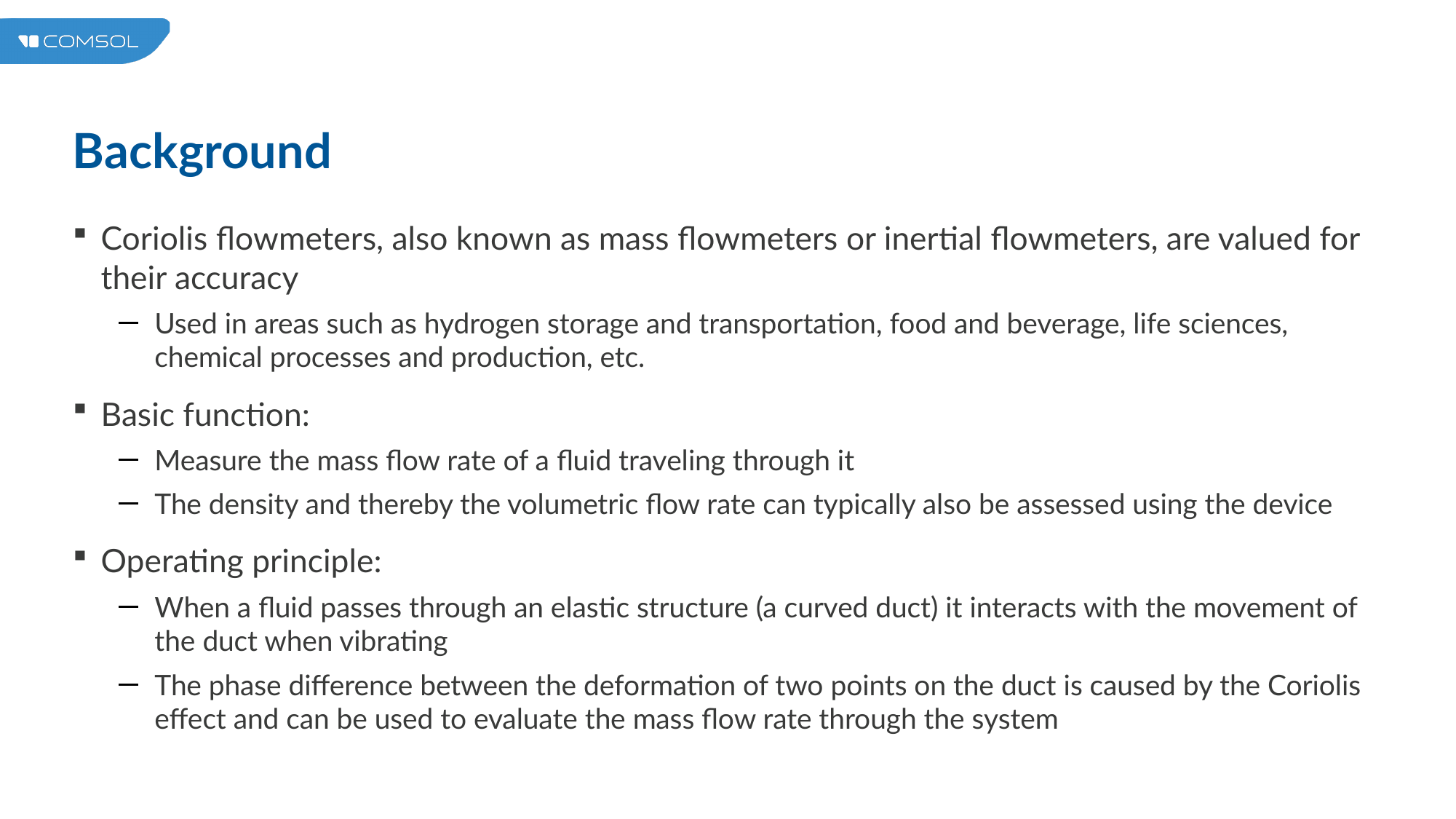

# Background
Coriolis flowmeters, also known as mass flowmeters or inertial flowmeters, are valued for their accuracy
Used in areas such as hydrogen storage and transportation, food and beverage, life sciences, chemical processes and production, etc.
Basic function:
Measure the mass flow rate of a fluid traveling through it
The density and thereby the volumetric flow rate can typically also be assessed using the device
Operating principle:
When a fluid passes through an elastic structure (a curved duct) it interacts with the movement of the duct when vibrating
The phase difference between the deformation of two points on the duct is caused by the Coriolis effect and can be used to evaluate the mass flow rate through the system